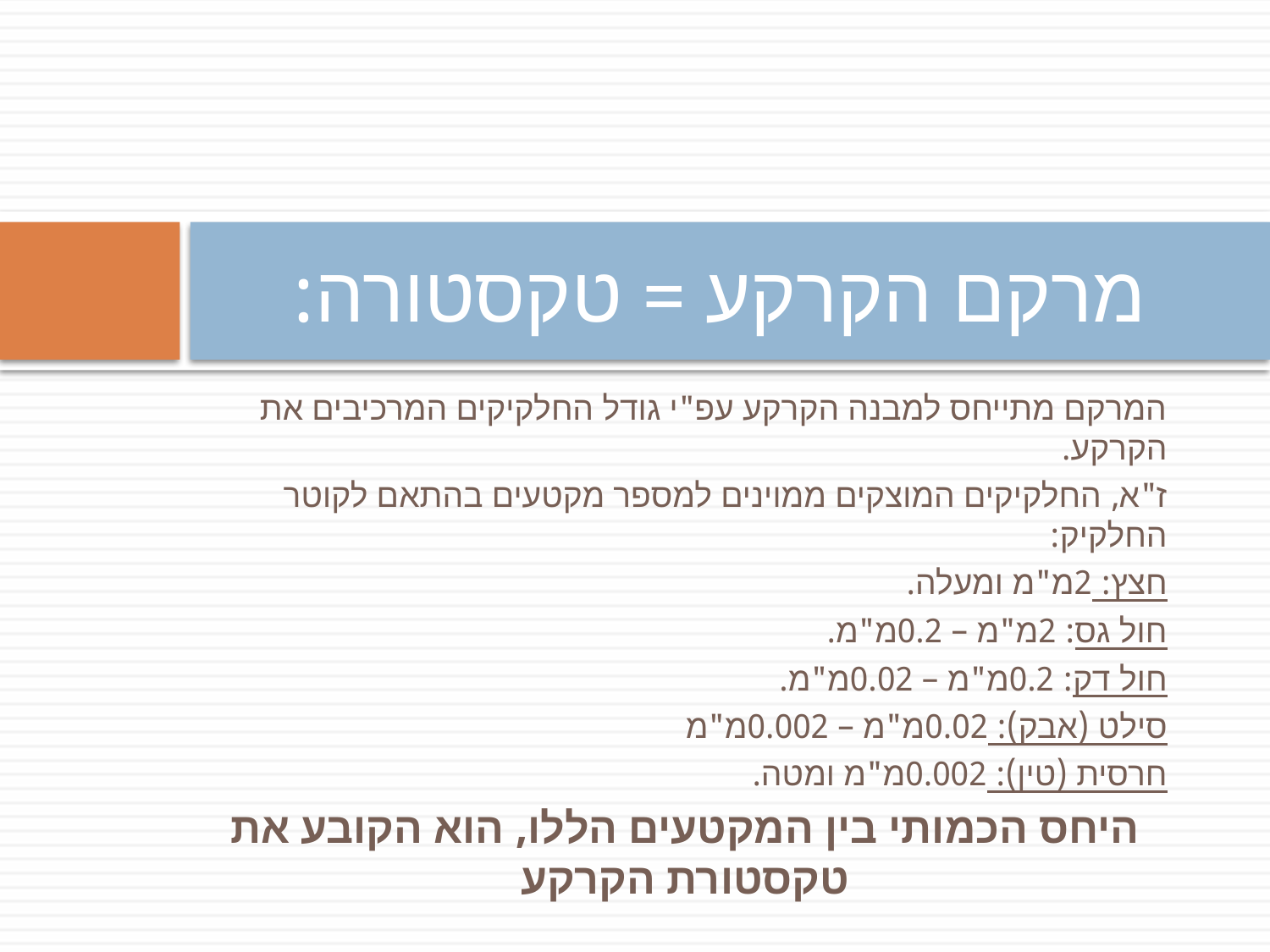

# מרקם הקרקע = טקסטורה:
המרקם מתייחס למבנה הקרקע עפ"י גודל החלקיקים המרכיבים את הקרקע.
ז"א, החלקיקים המוצקים ממוינים למספר מקטעים בהתאם לקוטר החלקיק:
חצץ: 2מ"מ ומעלה.
חול גס: 2מ"מ – 0.2מ"מ.
חול דק: 0.2מ"מ – 0.02מ"מ.
סילט (אבק): 0.02מ"מ – 0.002מ"מ
חרסית (טין): 0.002מ"מ ומטה.
היחס הכמותי בין המקטעים הללו, הוא הקובע את טקסטורת הקרקע